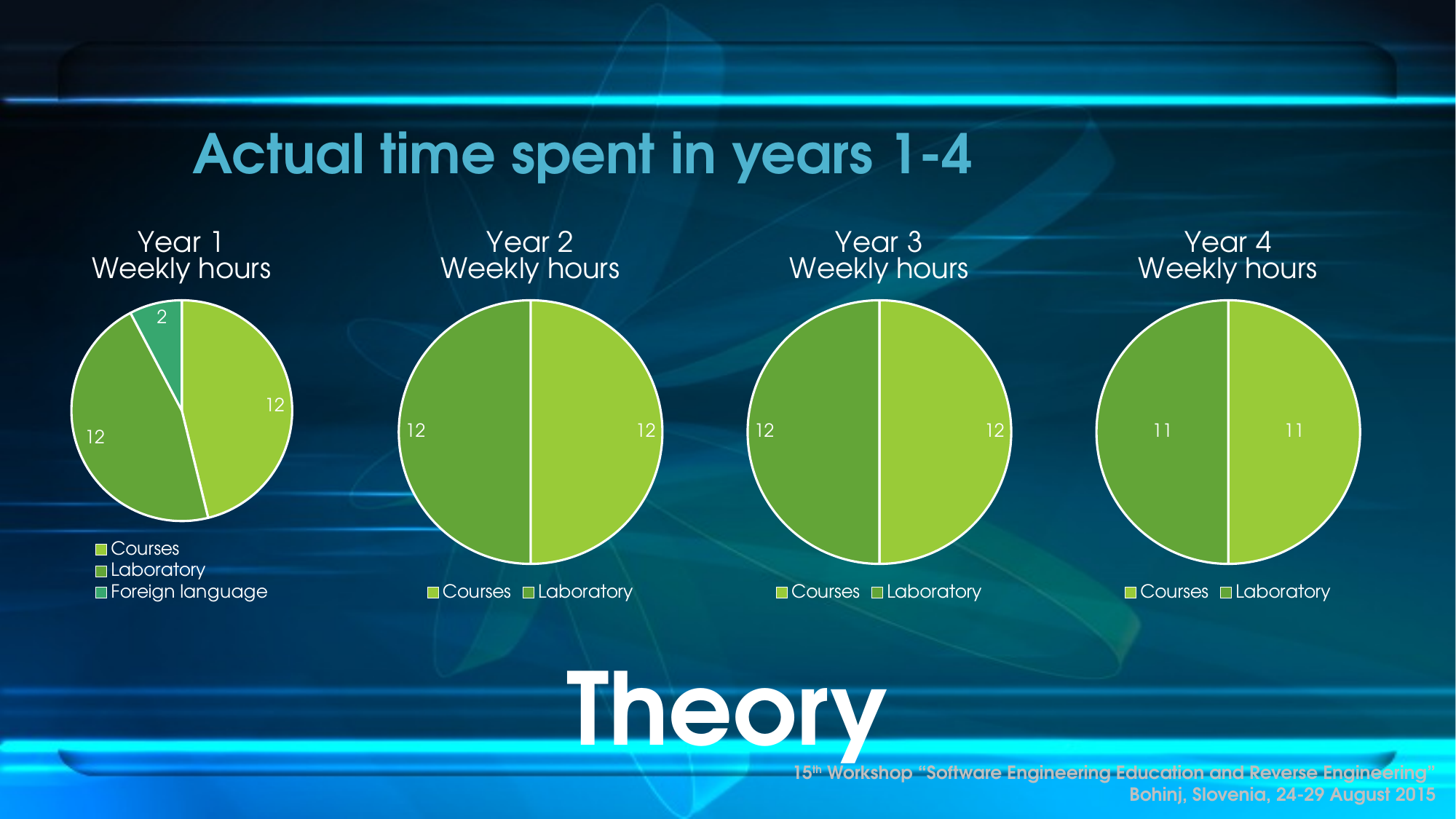

# Actual time spent in years 1-4

### Chart: Year 1
Weekly hours

| Category | Weekly hours |
|---|---|
| Courses | 12.0 |
| Laboratory | 12.0 |
| Foreign language | 2.0 |

### Chart: Year 2
Weekly hours

| Category | Weekly hours |
|---|---|
| Courses | 12.0 |
| Laboratory | 12.0 |

### Chart: Year 3
Weekly hours

| Category | Weekly hours |
|---|---|
| Courses | 12.0 |
| Laboratory | 12.0 |

### Chart: Year 4
Weekly hours

| Category | Weekly hours |
|---|---|
| Courses | 11.0 |
| Laboratory | 11.0 |
Theory